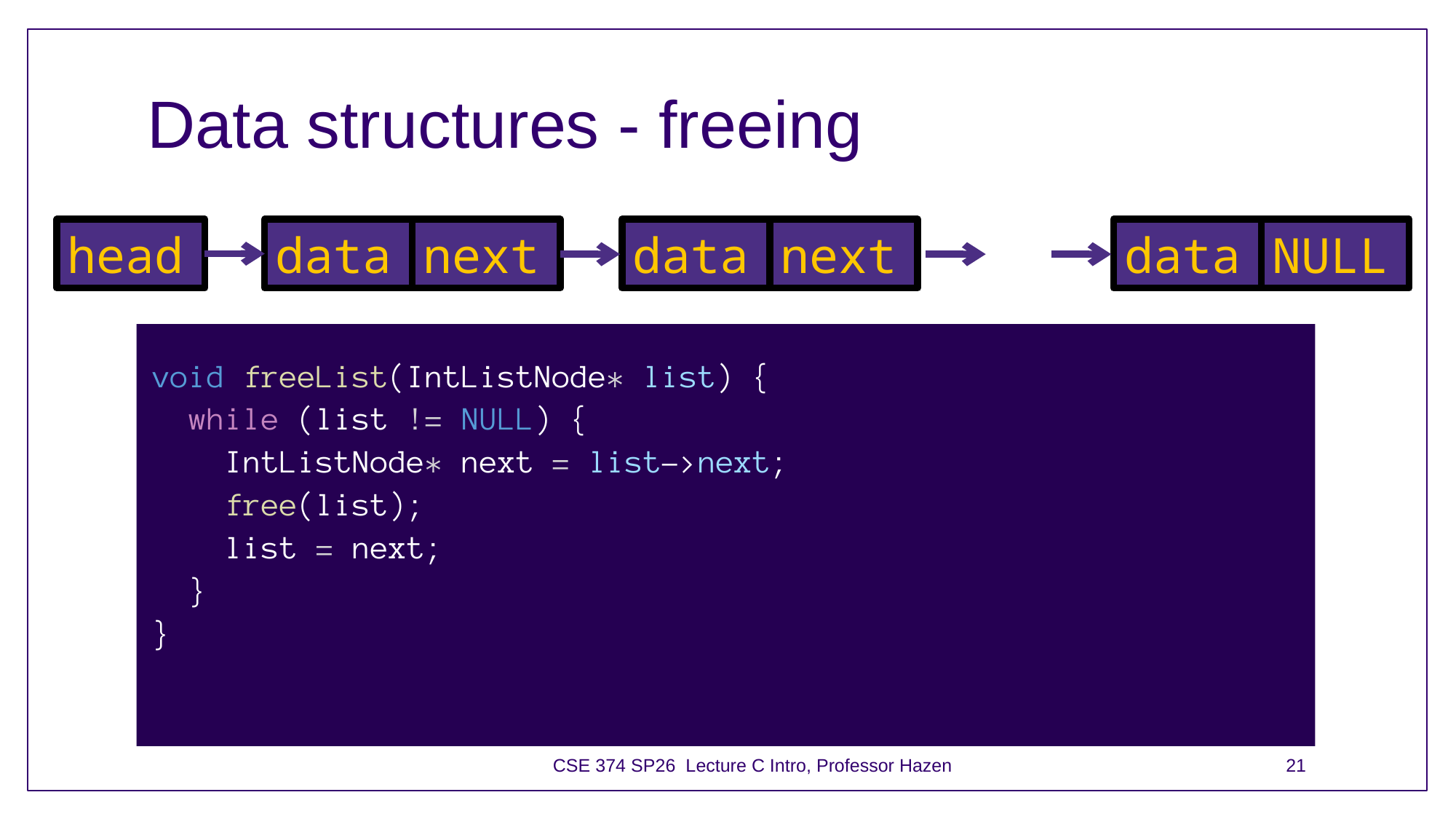

# Data structures - freeing
head
NULL
data
next
data
next
data

void freeList(IntListNode* list) {
  while (list != NULL) {
    IntListNode* next = list->next;
    free(list);
    list = next;
  }
}
CSE 374 SP26  Lecture C Intro, Professor Hazen
21